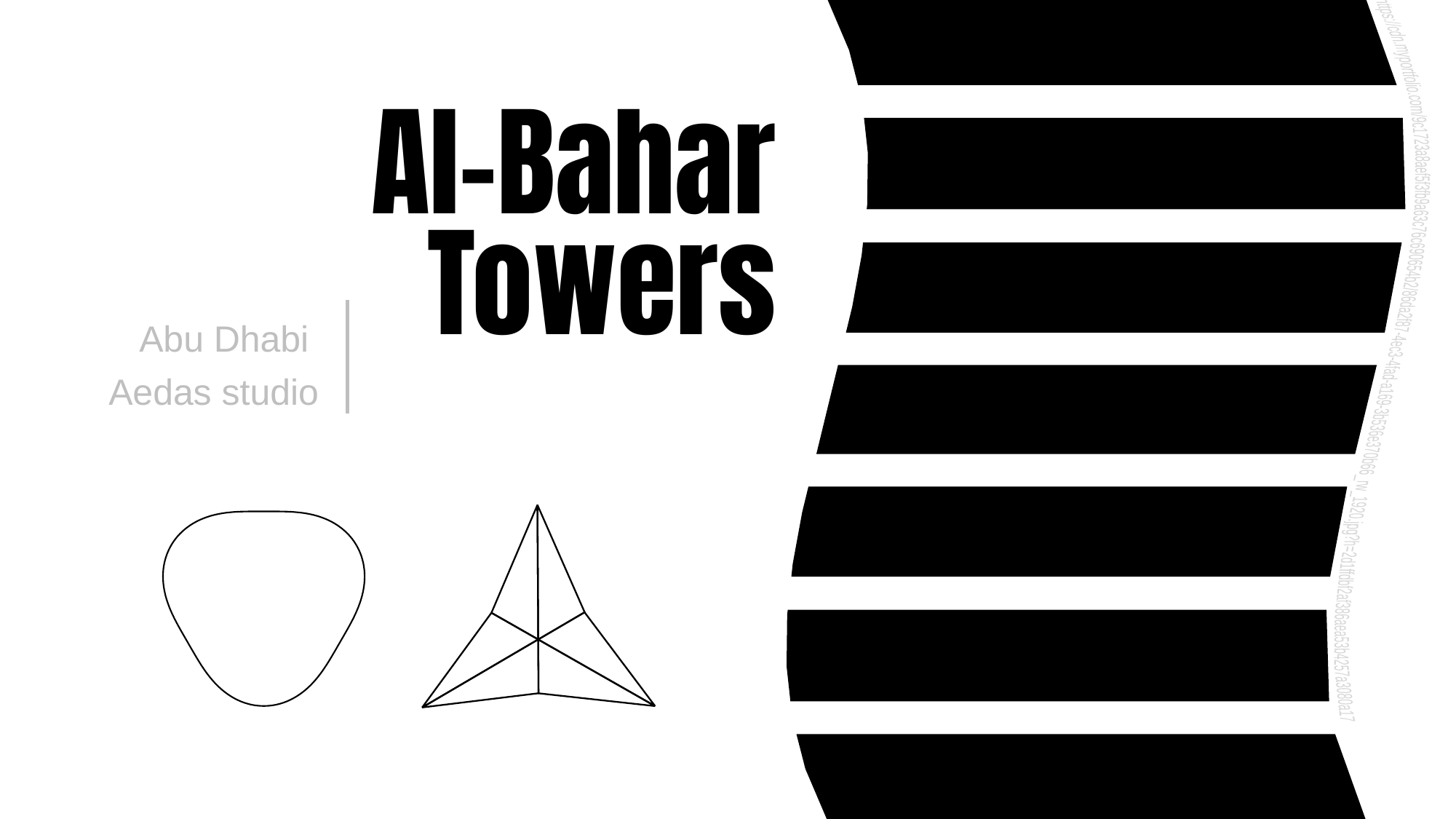

https://cdn.myportfolio.com/9c1723a8aef5f3fb9a63c76c690654b2/86da2f87-4ec3-4fad-a169-3b536e370b66_rw_1920.jpg?h=2d1ffdbf2af386aea53b4257a3080a17                                    ,

-------
Al-Bahar Towers
Abu Dhabi
Aedas studio